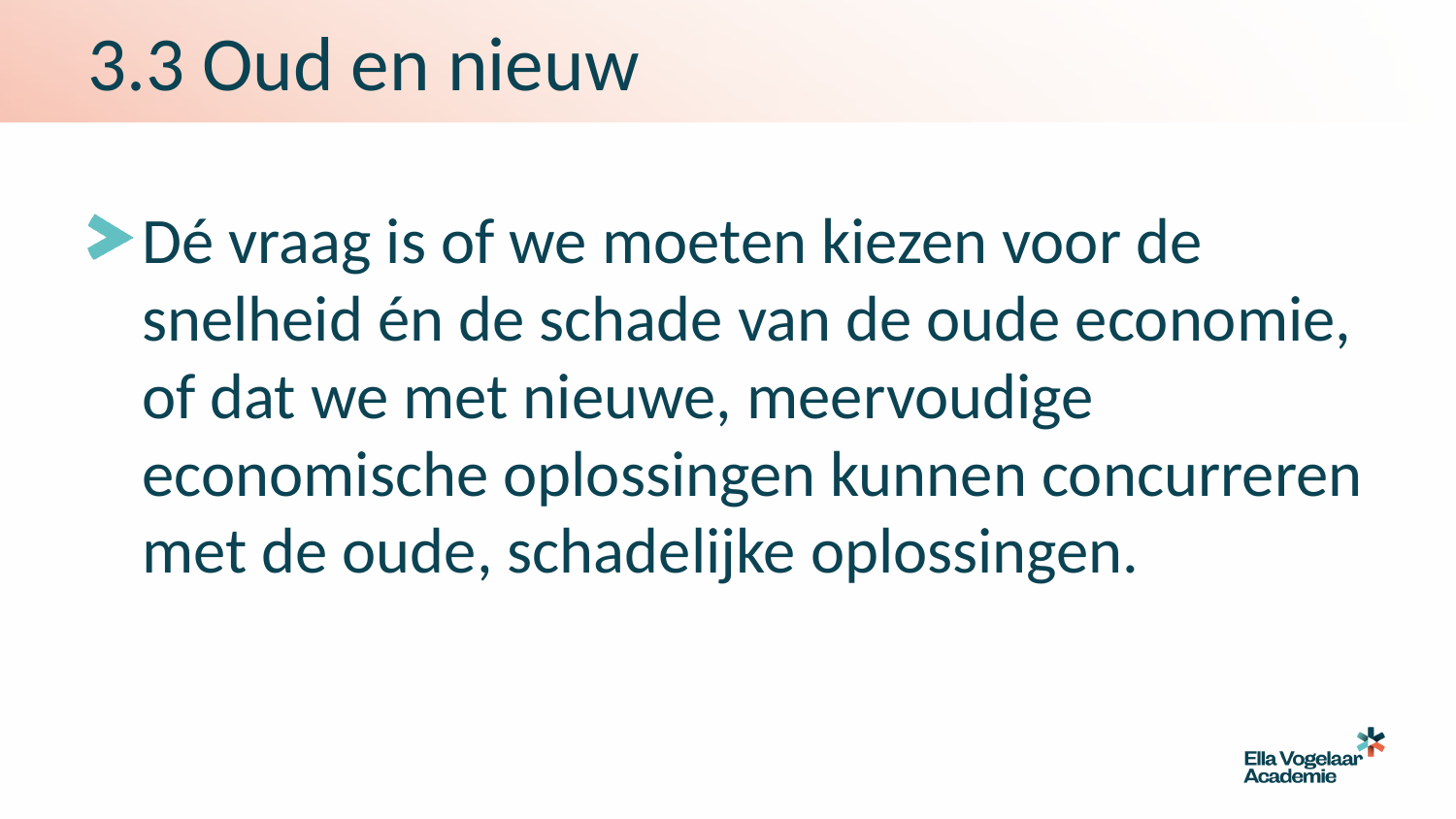

# 3.3 Oud en nieuw
Dé vraag is of we moeten kiezen voor de snelheid én de schade van de oude economie, of dat we met nieuwe, meervoudige economische oplossingen kunnen concurreren met de oude, schadelijke oplossingen.